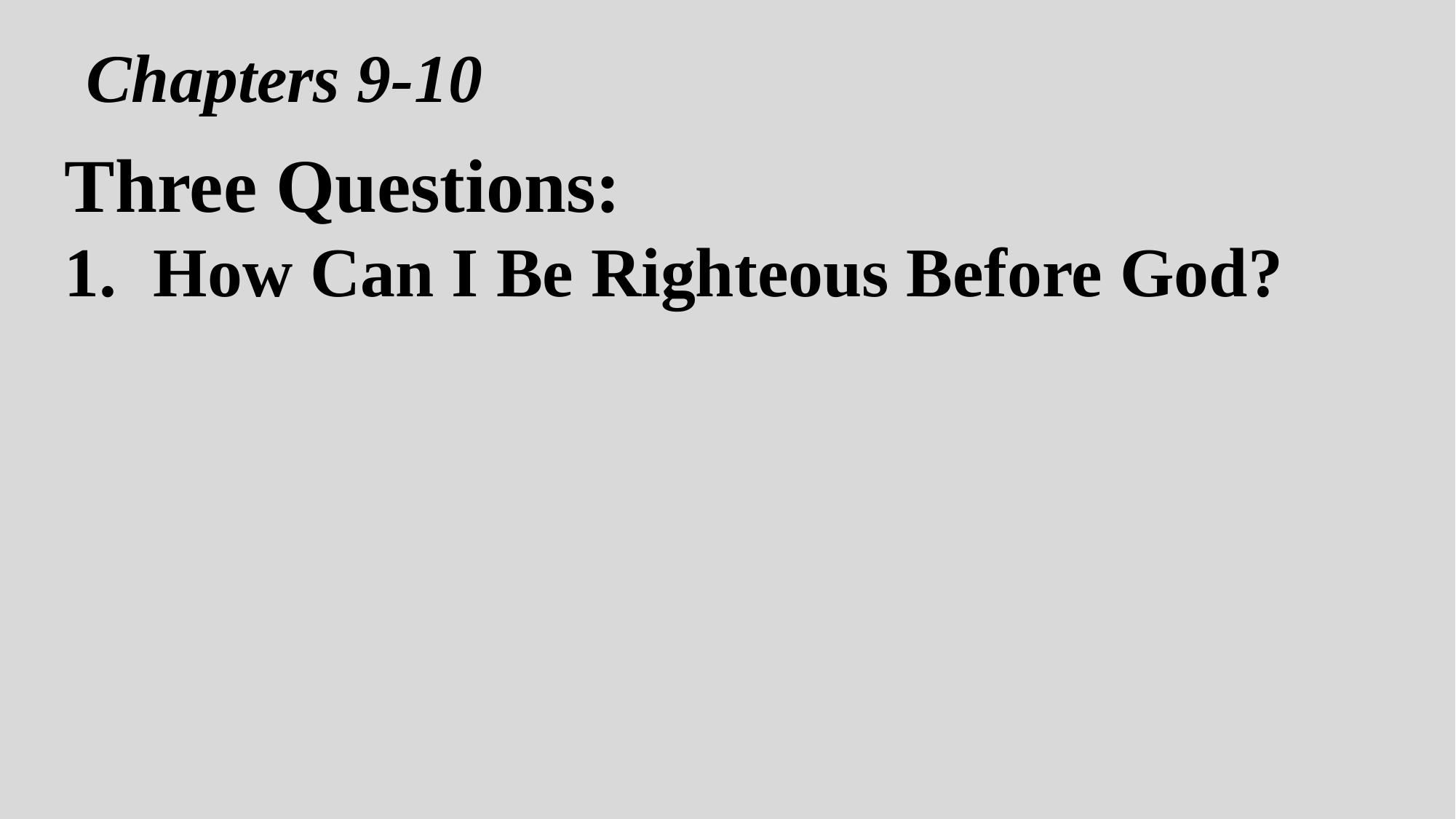

# Chapters 9-10
Three Questions:
How Can I Be Righteous Before God?